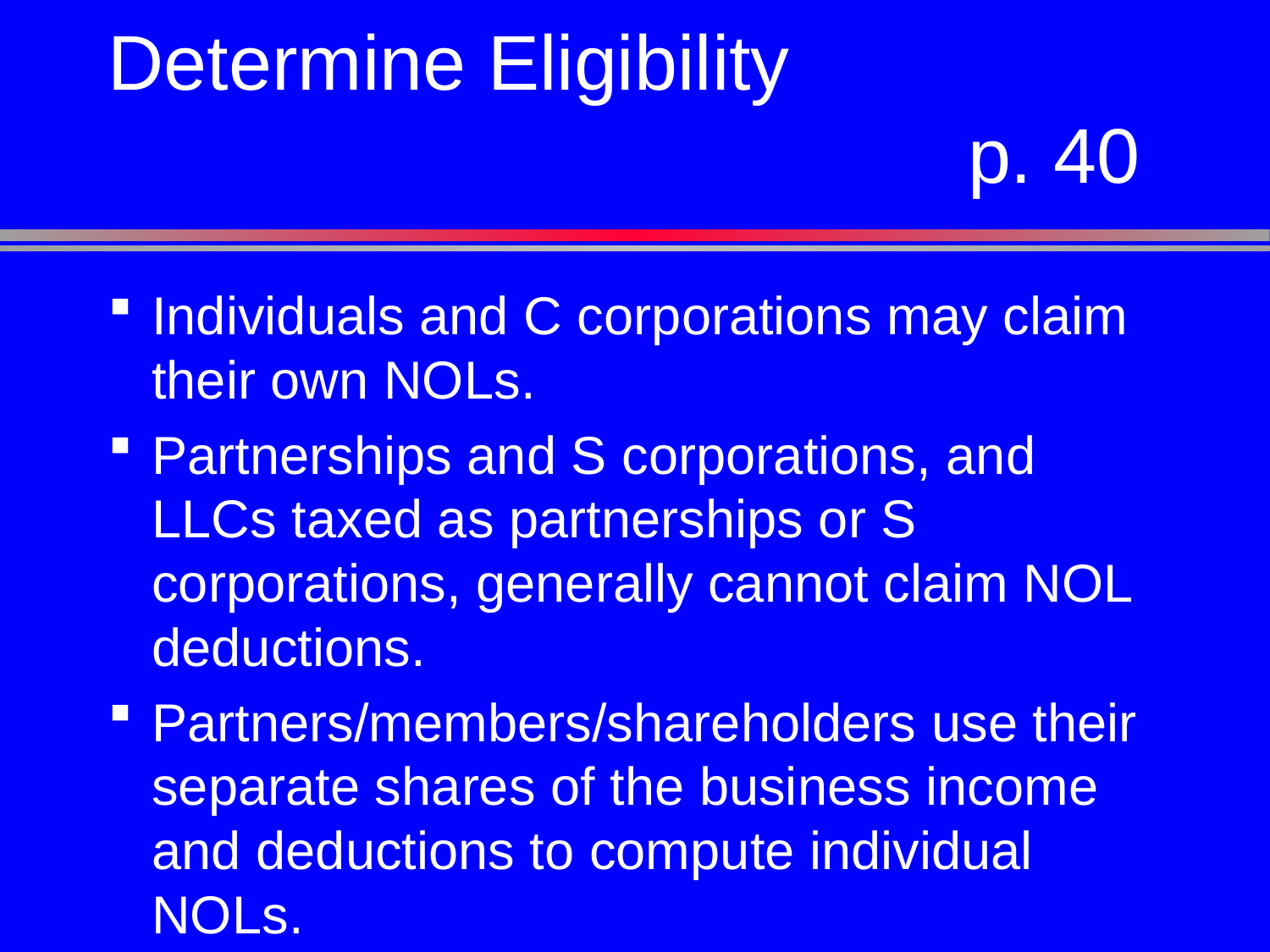

# Determine Eligibility p. 40
Individuals and C corporations may claim their own NOLs.
Partnerships and S corporations, and LLCs taxed as partnerships or S corporations, generally cannot claim NOL deductions.
Partners/members/shareholders use their separate shares of the business income and deductions to compute individual NOLs.